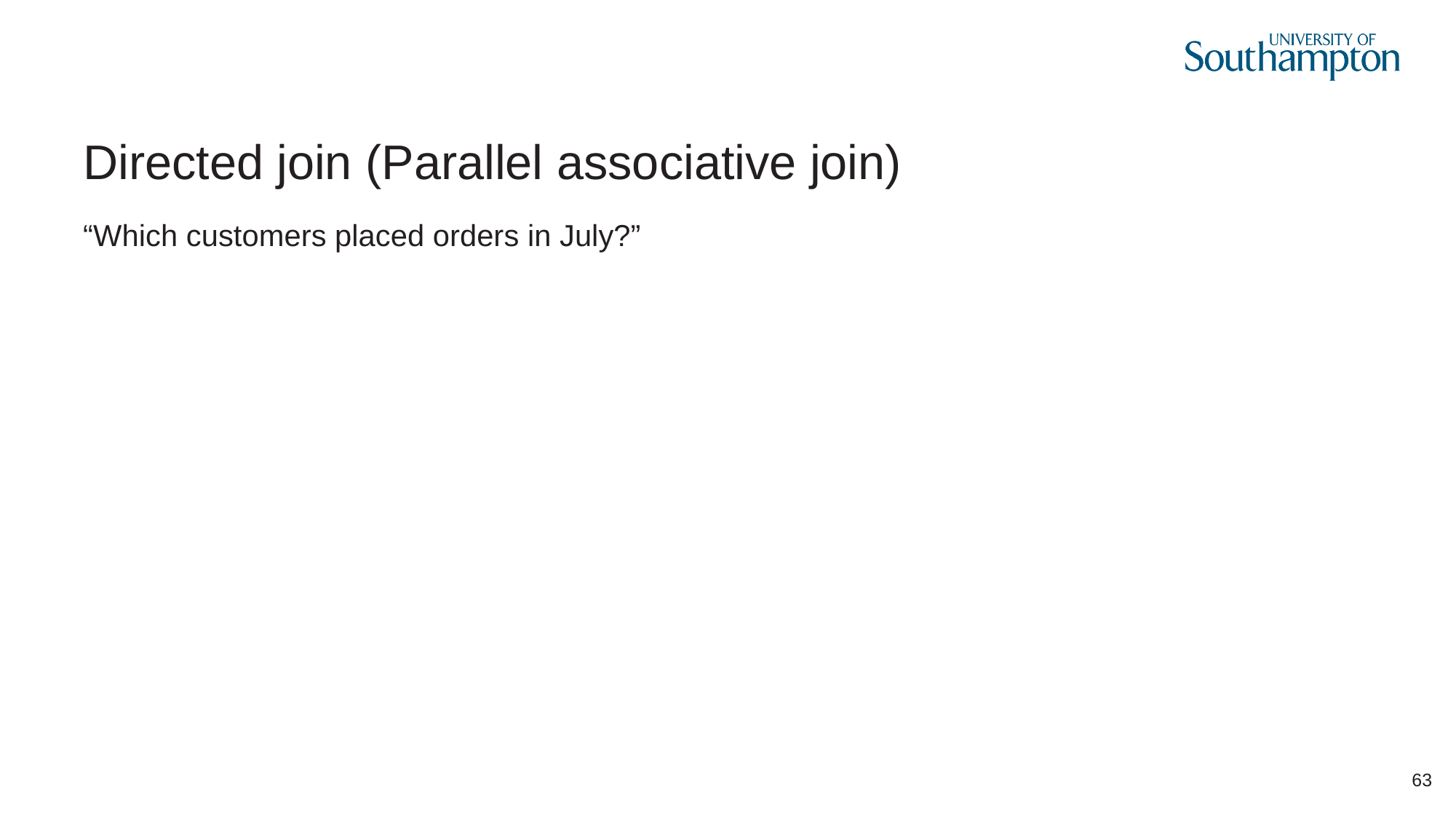

# Directed join (Parallel associative join)
“Which customers placed orders in July?”